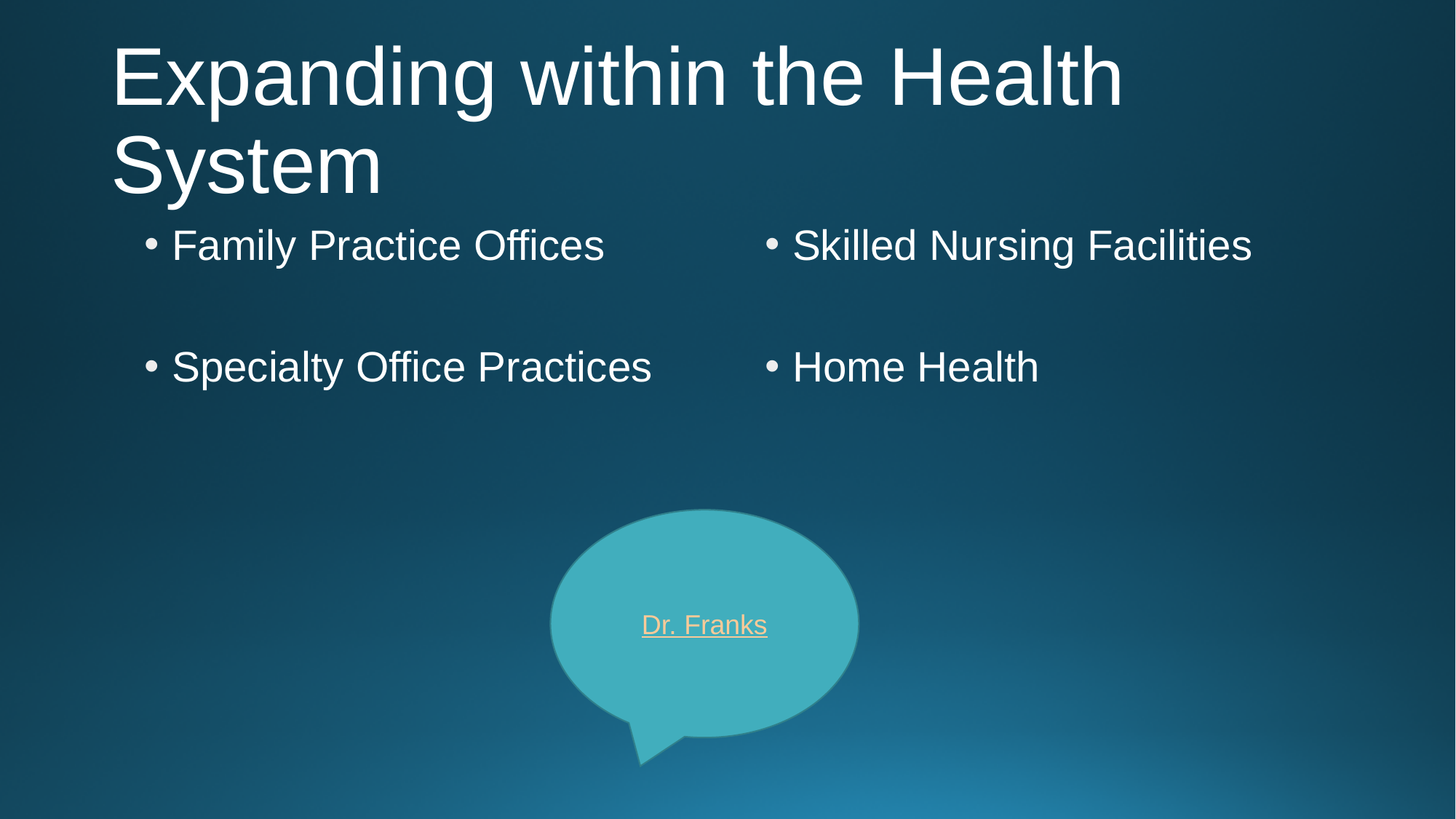

# Expanding within the Health System
Family Practice Offices

Specialty Office Practices

Skilled Nursing Facilities

Home Health
Dr. Franks